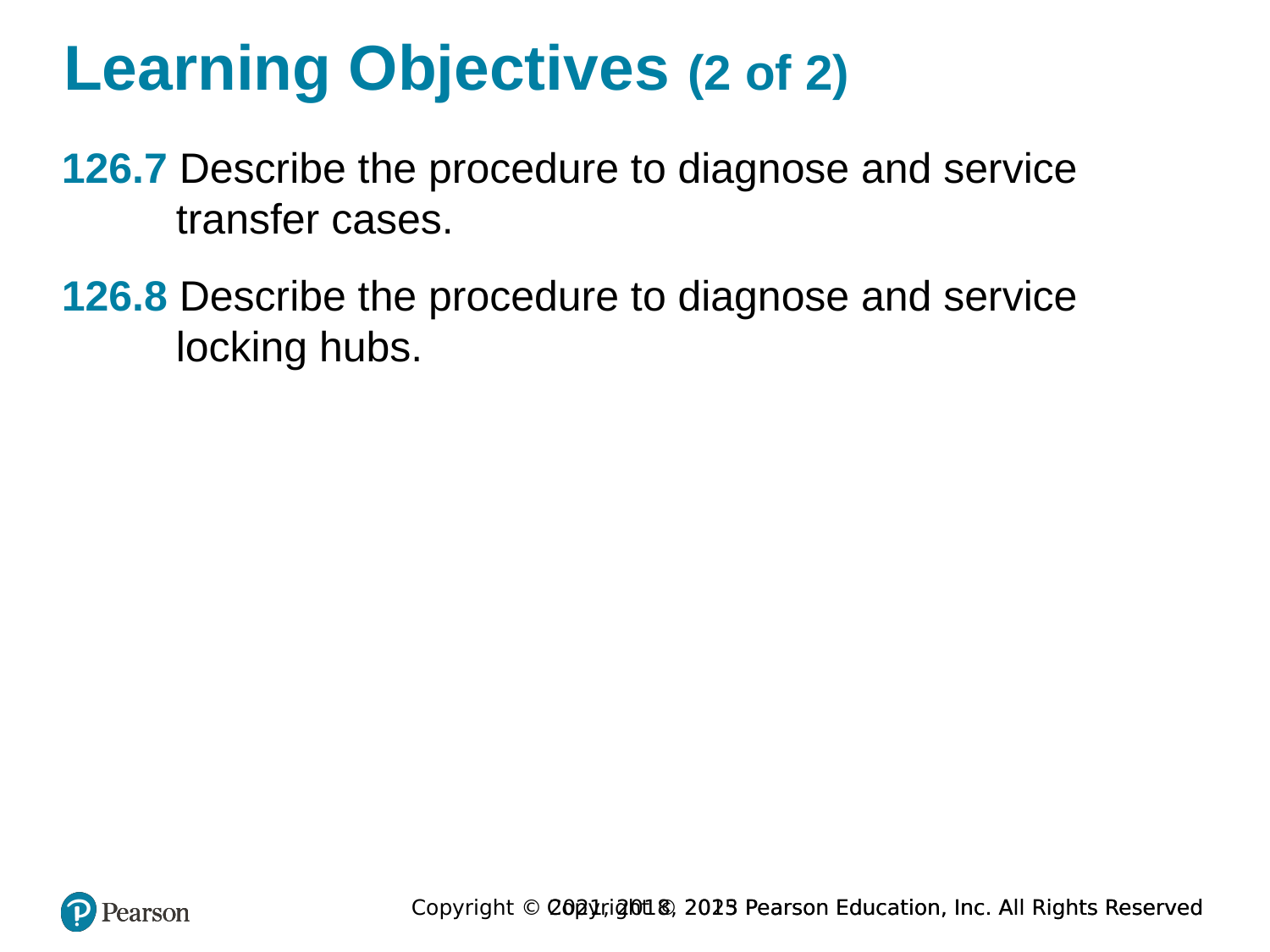

# Learning Objectives (2 of 2)
126.7 Describe the procedure to diagnose and service transfer cases.
126.8 Describe the procedure to diagnose and service locking hubs.